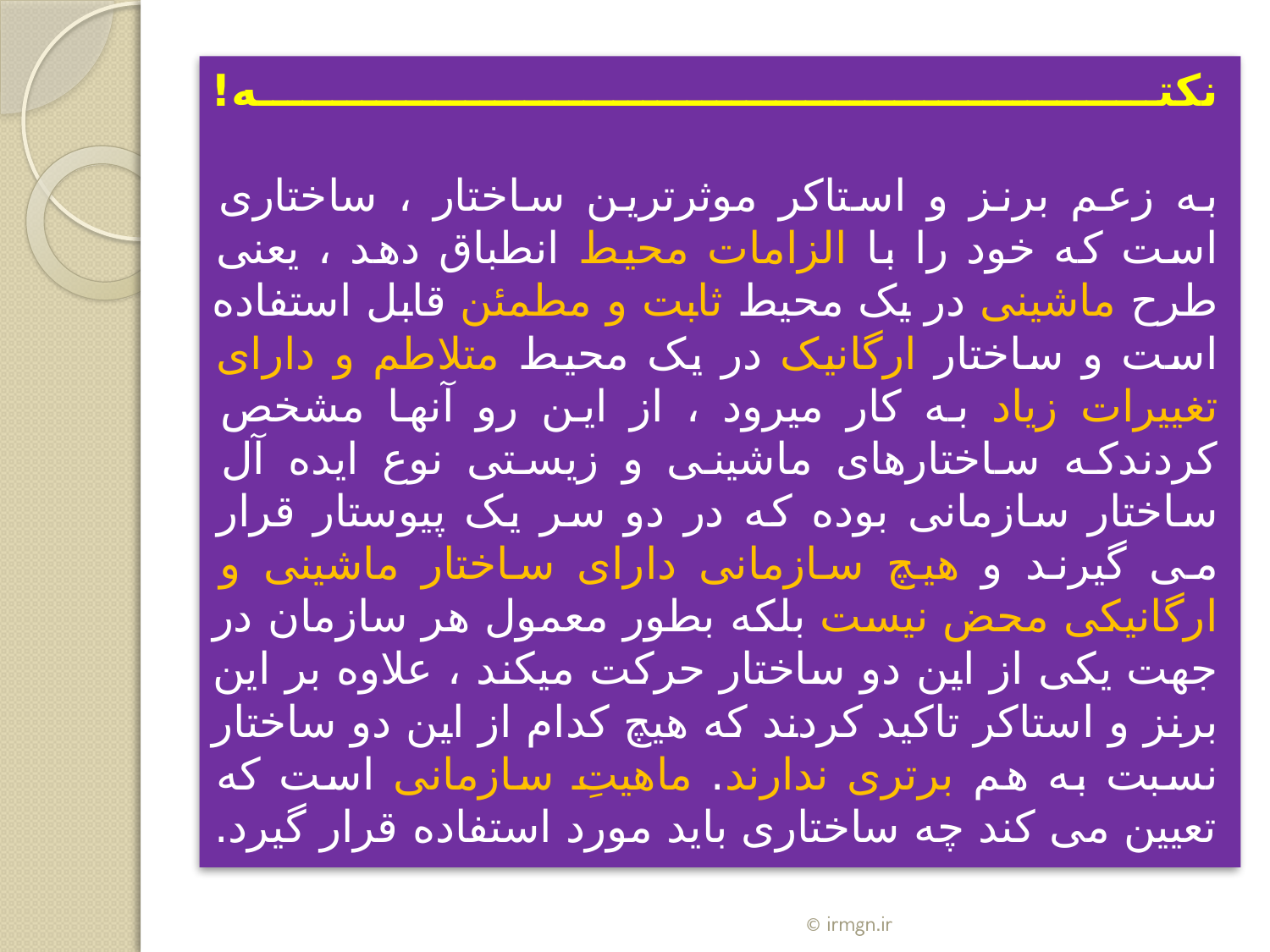

نکته!
به زعم برنز و استاکر موثرترین ساختار ، ساختاری است که خود را با الزامات محیط انطباق دهد ، یعنی طرح ماشینی در یک محیط ثابت و مطمئن قابل استفاده است و ساختار ارگانیک در یک محیط متلاطم و دارای تغییرات زیاد به کار میرود ، از این رو آنها مشخص کردندکه ساختارهای ماشینی و زیستی نوع ایده آل ساختار سازمانی بوده که در دو سر یک پیوستار قرار می گیرند و هیچ سازمانی دارای ساختار ماشینی و ارگانیکی محض نیست بلکه بطور معمول هر سازمان در جهت یکی از این دو ساختار حرکت میکند ، علاوه بر این برنز و استاکر تاکید کردند که هیچ کدام از این دو ساختار نسبت به هم برتری ندارند. ماهیتِ سازمانی است که تعیین می کند چه ساختاری باید مورد استفاده قرار گیرد.
© irmgn.ir